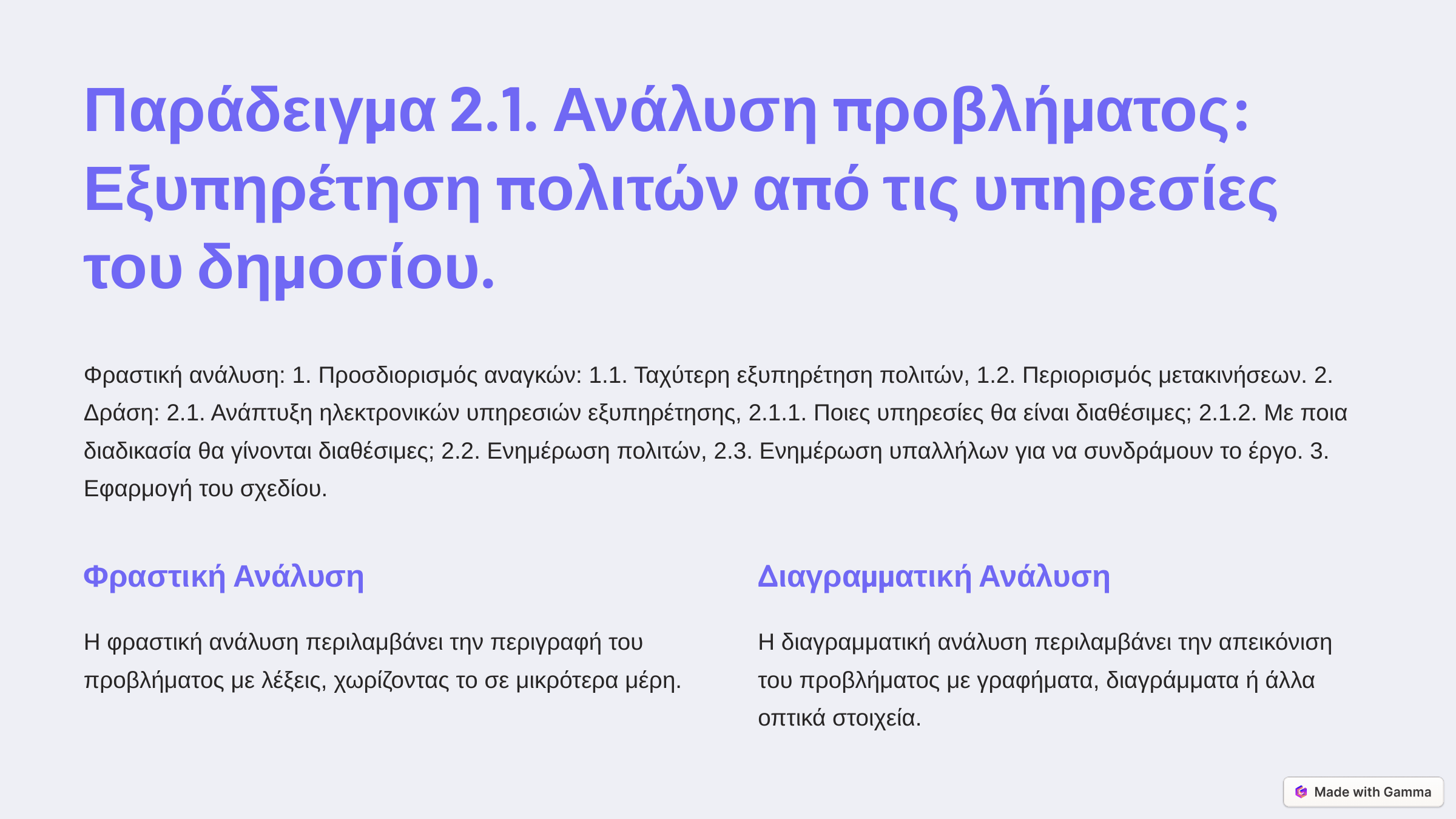

Παράδειγμα 2.1. Ανάλυση προβλήματος: Εξυπηρέτηση πολιτών από τις υπηρεσίες του δημοσίου.
Φραστική ανάλυση: 1. Προσδιορισμός αναγκών: 1.1. Ταχύτερη εξυπηρέτηση πολιτών, 1.2. Περιορισμός μετακινήσεων. 2. Δράση: 2.1. Ανάπτυξη ηλεκτρονικών υπηρεσιών εξυπηρέτησης, 2.1.1. Ποιες υπηρεσίες θα είναι διαθέσιμες; 2.1.2. Με ποια διαδικασία θα γίνονται διαθέσιμες; 2.2. Ενημέρωση πολιτών, 2.3. Ενημέρωση υπαλλήλων για να συνδράμουν το έργο. 3. Εφαρμογή του σχεδίου.
Φραστική Ανάλυση
Διαγραμματική Ανάλυση
Η φραστική ανάλυση περιλαμβάνει την περιγραφή του προβλήματος με λέξεις, χωρίζοντας το σε μικρότερα μέρη.
Η διαγραμματική ανάλυση περιλαμβάνει την απεικόνιση του προβλήματος με γραφήματα, διαγράμματα ή άλλα οπτικά στοιχεία.